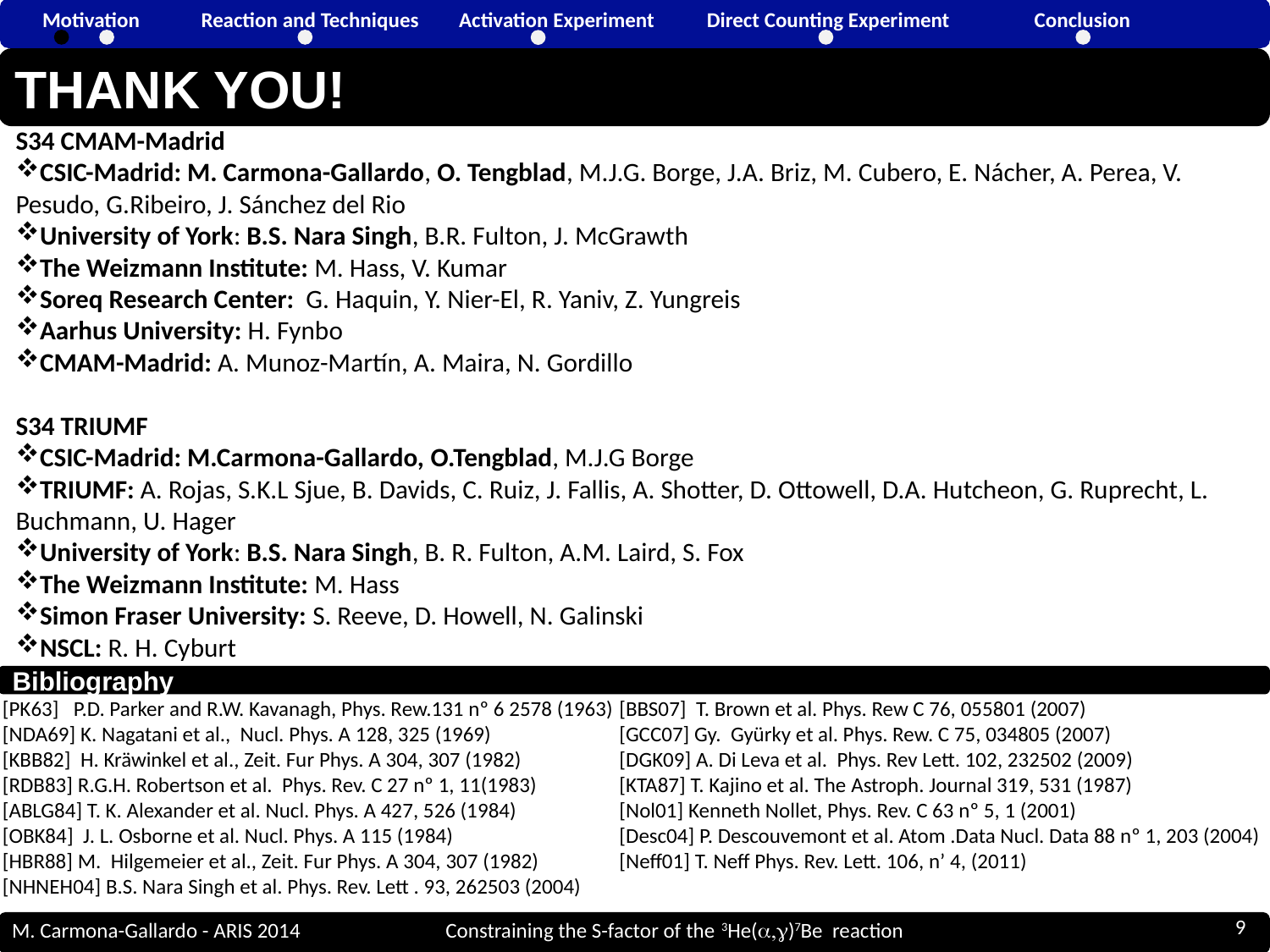

Motivation
Reaction and Techniques
Motivation
Reaction and Techniques

Conclusion
Activation Experiment
Direct Counting Experiment

Conclusion
Activation Experiment
Direct Counting Experiment

THANK YOU!
S34 CMAM-Madrid
CSIC-Madrid: M. Carmona-Gallardo, O. Tengblad, M.J.G. Borge, J.A. Briz, M. Cubero, E. Nácher, A. Perea, V. Pesudo, G.Ribeiro, J. Sánchez del Rio
University of York: B.S. Nara Singh, B.R. Fulton, J. McGrawth
The Weizmann Institute: M. Hass, V. Kumar
Soreq Research Center:  G. Haquin, Y. Nier-El, R. Yaniv, Z. Yungreis
Aarhus University: H. Fynbo
CMAM-Madrid: A. Munoz-Martín, A. Maira, N. Gordillo

S34 TRIUMF
CSIC-Madrid: M.Carmona-Gallardo, O.Tengblad, M.J.G Borge
TRIUMF: A. Rojas, S.K.L Sjue, B. Davids, C. Ruiz, J. Fallis, A. Shotter, D. Ottowell, D.A. Hutcheon, G. Ruprecht, L. Buchmann, U. Hager
University of York: B.S. Nara Singh, B. R. Fulton, A.M. Laird, S. Fox
The Weizmann Institute: M. Hass
Simon Fraser University: S. Reeve, D. Howell, N. Galinski
NSCL: R. H. Cyburt
Bibliography
[PK63]   P.D. Parker and R.W. Kavanagh, Phys. Rew.131 nº 6 2578 (1963)
[NDA69] K. Nagatani et al.,  Nucl. Phys. A 128, 325 (1969)
[KBB82]  H. Kräwinkel et al., Zeit. Fur Phys. A 304, 307 (1982)
[RDB83] R.G.H. Robertson et al.  Phys. Rev. C 27 nº 1, 11(1983)
[ABLG84] T. K. Alexander et al. Nucl. Phys. A 427, 526 (1984)
[OBK84]  J. L. Osborne et al. Nucl. Phys. A 115 (1984)
[HBR88] M.  Hilgemeier et al., Zeit. Fur Phys. A 304, 307 (1982)
[NHNEH04] B.S. Nara Singh et al. Phys. Rev. Lett . 93, 262503 (2004)

[BBS07]  T. Brown et al. Phys. Rew C 76, 055801 (2007)
[GCC07] Gy.  Gyürky et al. Phys. Rew. C 75, 034805 (2007)
[DGK09] A. Di Leva et al.  Phys. Rev Lett. 102, 232502 (2009)
[KTA87] T. Kajino et al. The Astroph. Journal 319, 531 (1987)
[Nol01] Kenneth Nollet, Phys. Rev. C 63 nº 5, 1 (2001)
[Desc04] P. Descouvemont et al. Atom .Data Nucl. Data 88 nº 1, 203 (2004)
[Neff01] T. Neff Phys. Rev. Lett. 106, n’ 4, (2011)

9
  M. Carmona-Gallardo - ARIS 2014                              Constraining the S-factor of the 3He(α,γ)7Be  reaction